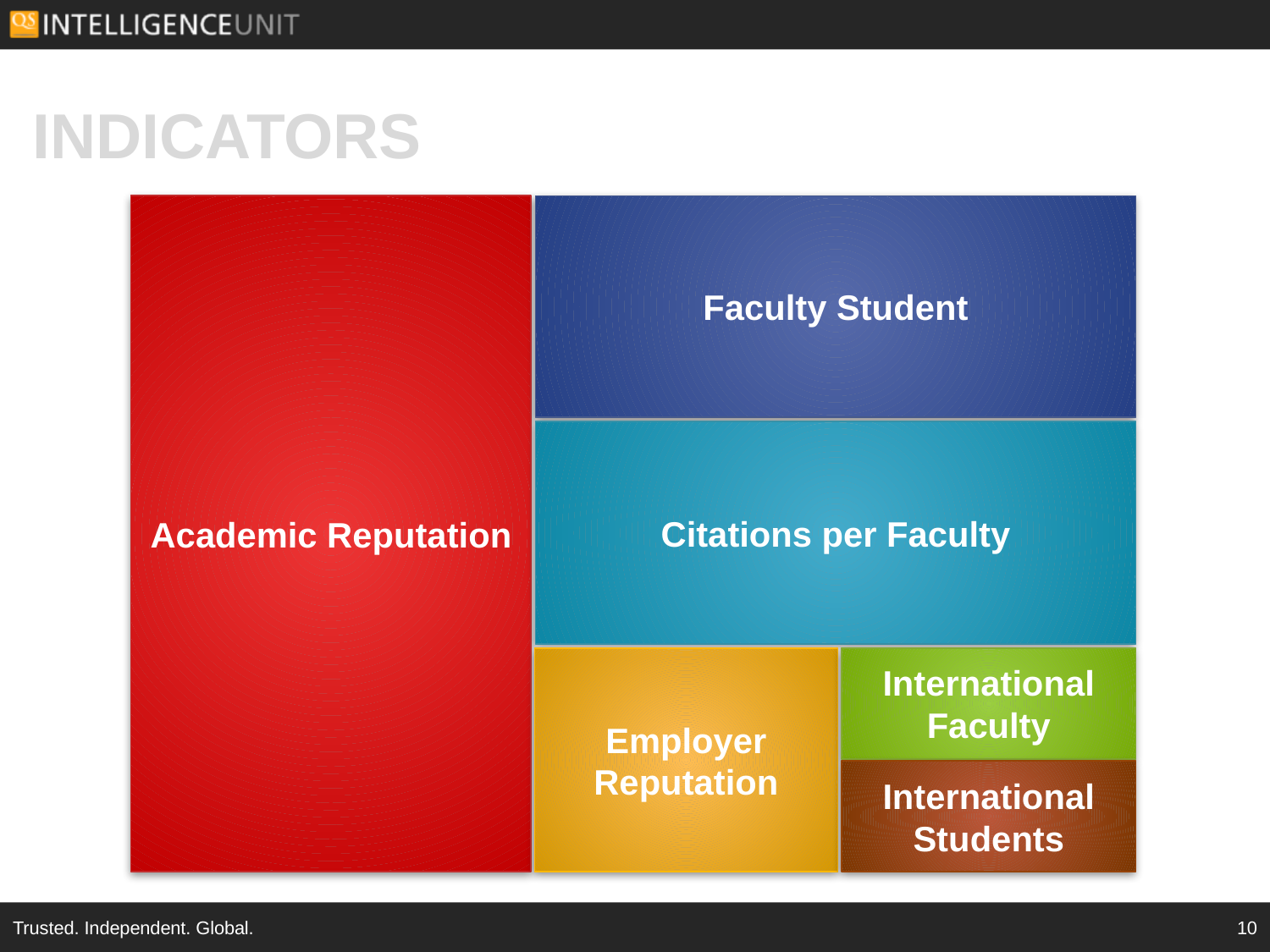

# Indicators
Academic Reputation
Faculty Student
Citations per Faculty
International Faculty
Employer Reputation
International Students
Trusted. Independent. Global.
10